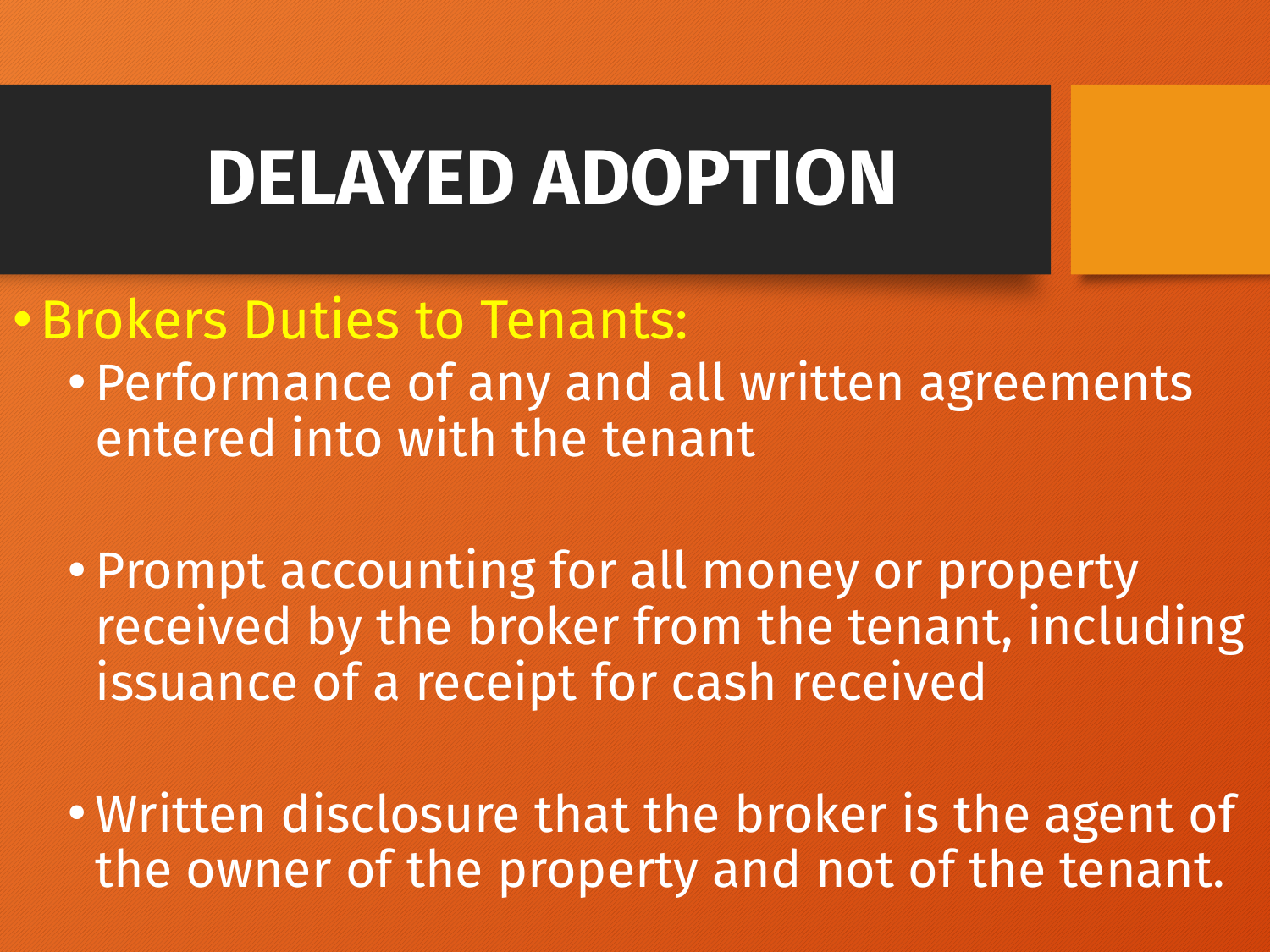

# DELAYED ADOPTION
Brokers Duties to Tenants:
Performance of any and all written agreements entered into with the tenant

Prompt accounting for all money or property received by the broker from the tenant, including issuance of a receipt for cash received

Written disclosure that the broker is the agent of the owner of the property and not of the tenant.